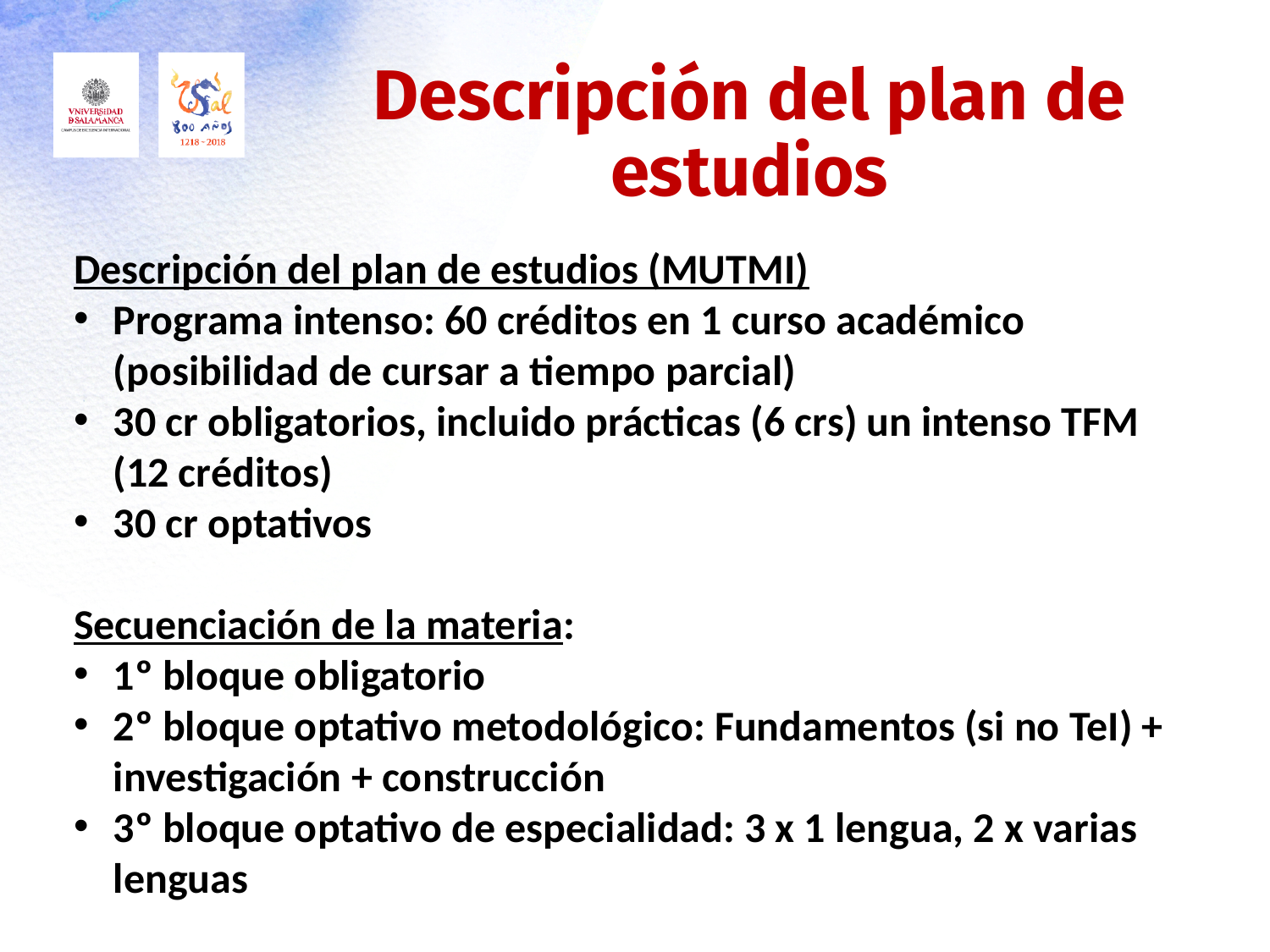

# Descripción del plan de estudios
Descripción del plan de estudios (MUTMI)
Programa intenso: 60 créditos en 1 curso académico (posibilidad de cursar a tiempo parcial)
30 cr obligatorios, incluido prácticas (6 crs) un intenso TFM (12 créditos)
30 cr optativos

Secuenciación de la materia:
1º bloque obligatorio
2º bloque optativo metodológico: Fundamentos (si no TeI) + investigación + construcción
3º bloque optativo de especialidad: 3 x 1 lengua, 2 x varias lenguas